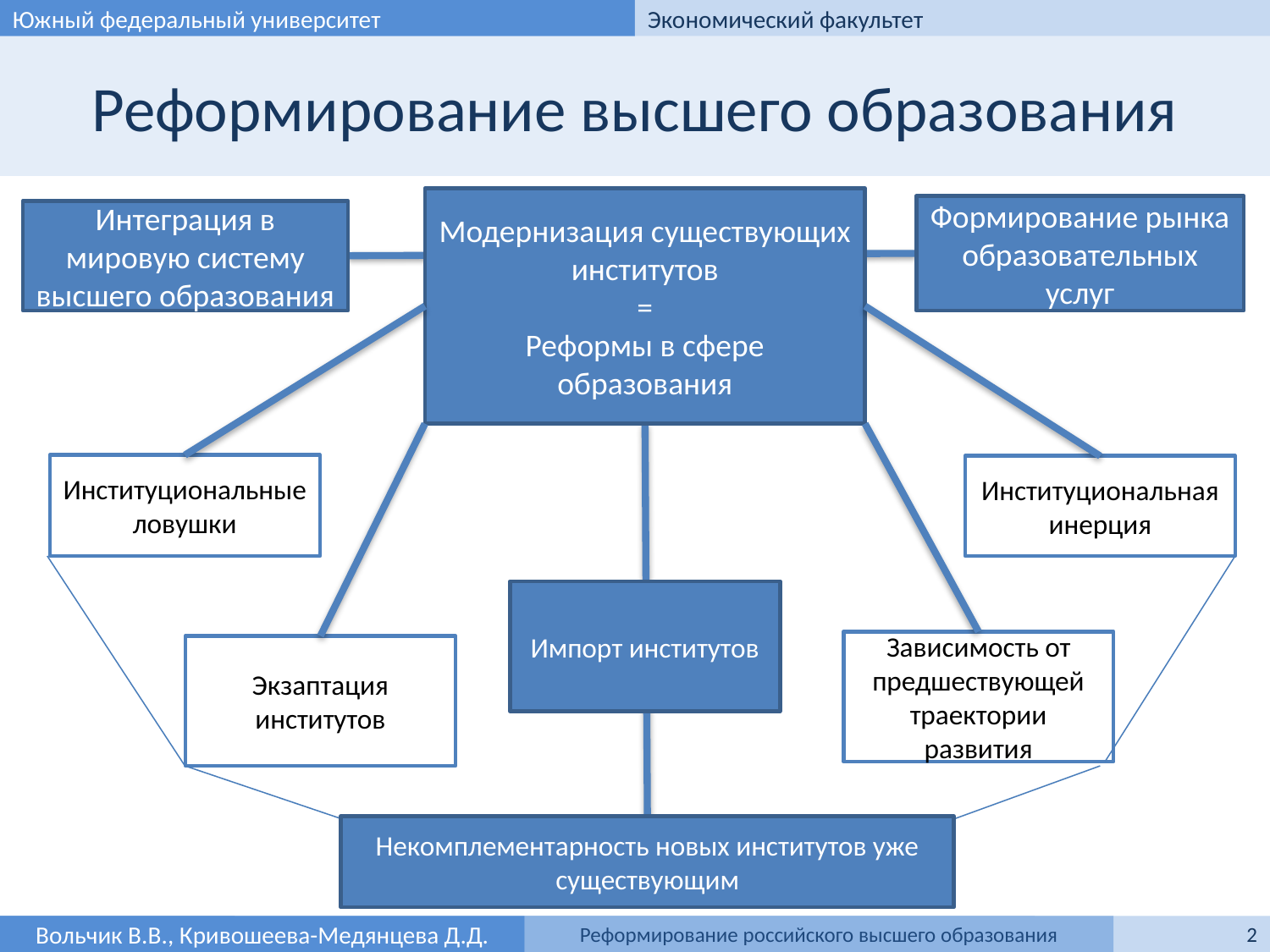

Южный федеральный университет
Экономический факультет
# Реформирование высшего образования
Модернизация существующих институтов
=
Реформы в сфере образования
Формирование рынка образовательных услуг
Интеграция в мировую систему высшего образования
Институциональные ловушки
Институциональная инерция
Импорт институтов
Зависимость от предшествующей траектории развития
Экзаптация институтов
Некомплементарность новых институтов уже существующим
Вольчик В.В.
Вольчик В.В., Кривошеева-Медянцева Д.Д.
Трансформация российской сферы образования и институциональные ловушки
2
Реформирование российского высшего образования